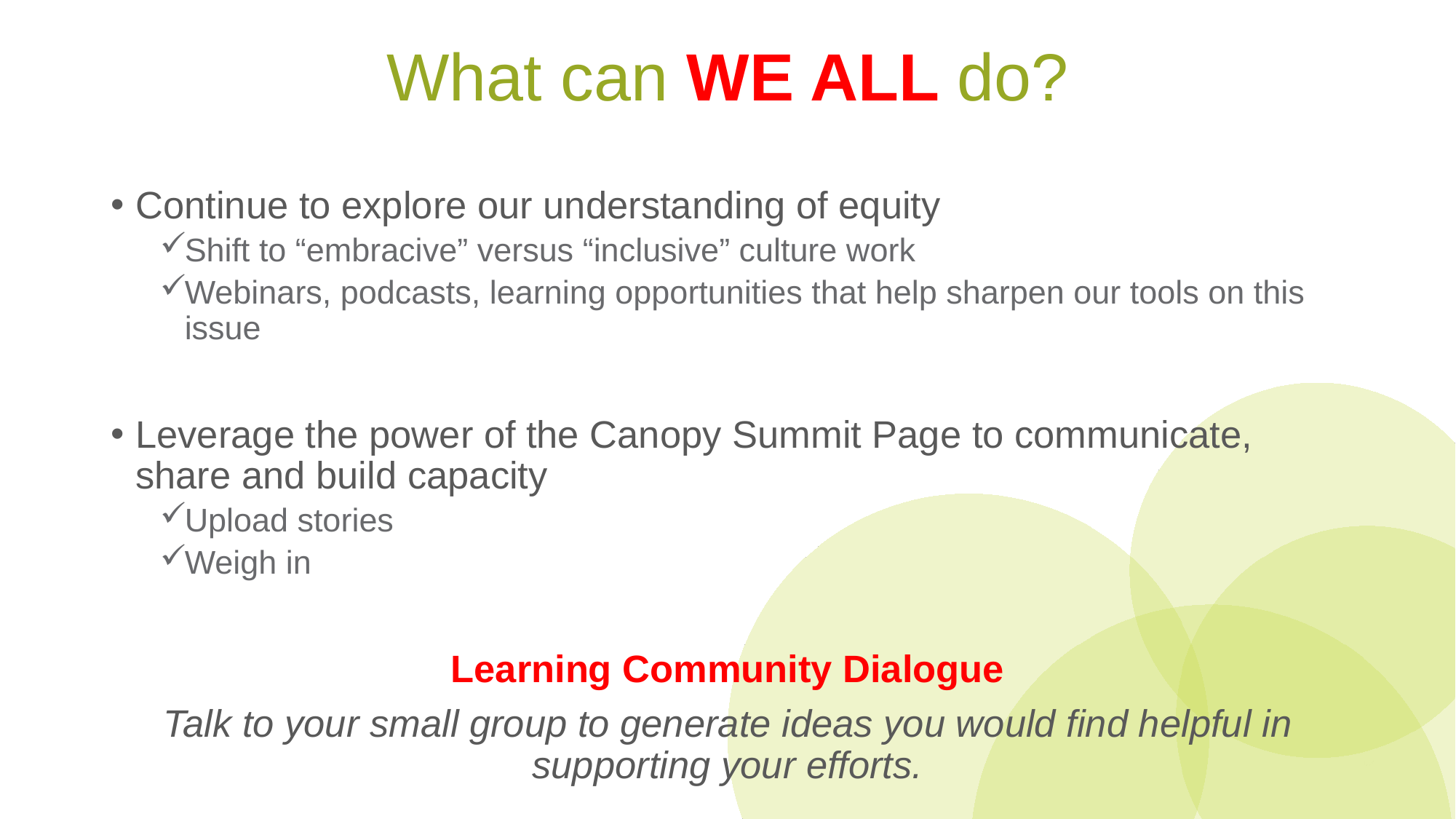

# What can WE ALL do?
Continue to explore our understanding of equity
Shift to “embracive” versus “inclusive” culture work
Webinars, podcasts, learning opportunities that help sharpen our tools on this issue

Leverage the power of the Canopy Summit Page to communicate, share and build capacity
Upload stories
Weigh in

Learning Community Dialogue
Talk to your small group to generate ideas you would find helpful in supporting your efforts.